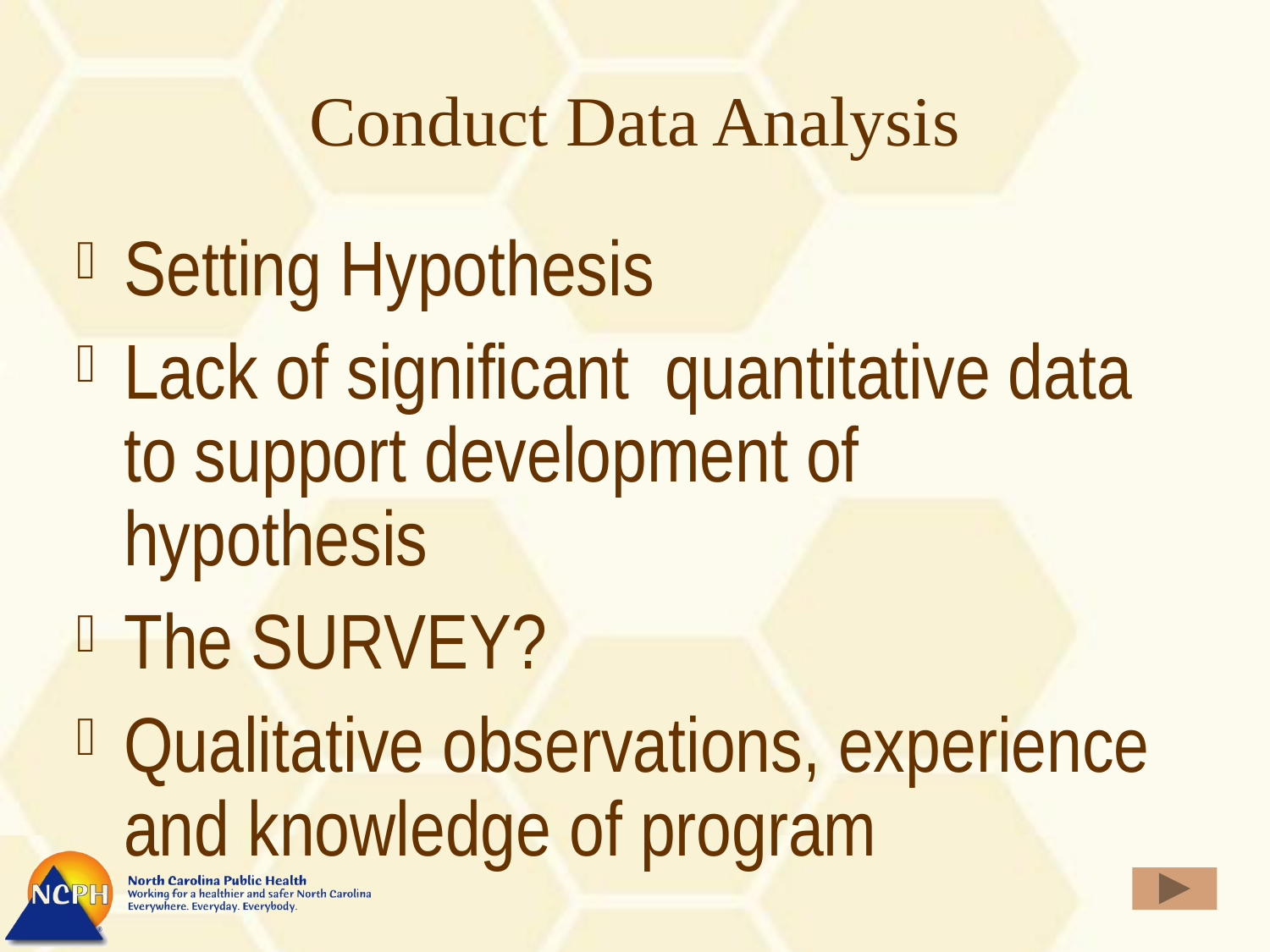

# Conduct Data Analysis
Setting Hypothesis
Lack of significant  quantitative data to support development of  hypothesis
The SURVEY?
Qualitative observations, experience and knowledge of program